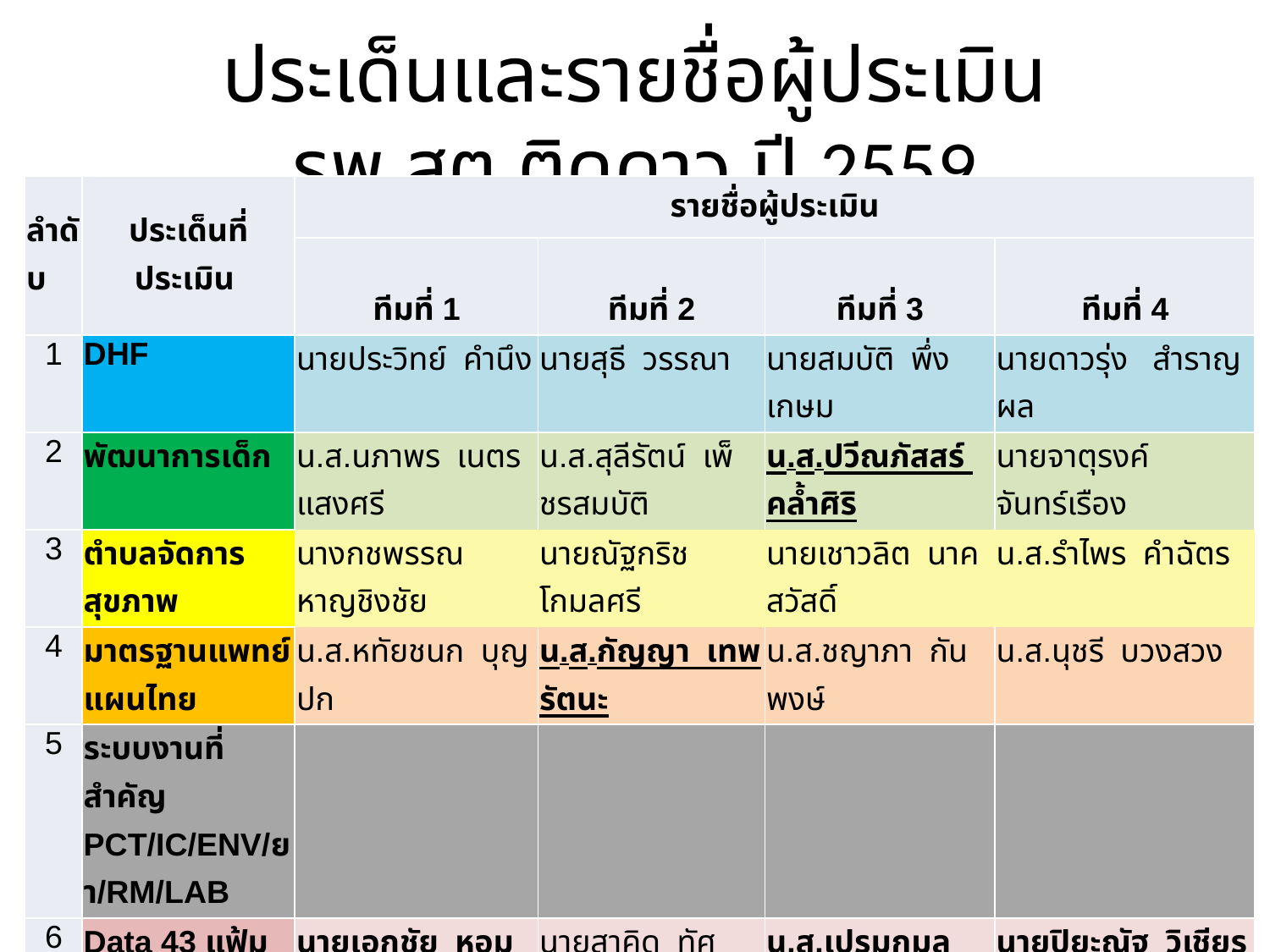

# ประเด็นและรายชื่อผู้ประเมินรพ.สต.ติดดาว ปี 2559
| ลำดับ | ประเด็นที่ประเมิน | รายชื่อผู้ประเมิน |  |  |  |
| --- | --- | --- | --- | --- | --- |
|  |  | ทีมที่ 1 | ทีมที่ 2 | ทีมที่ 3 | ทีมที่ 4 |
| 1 | DHF | นายประวิทย์ คำนึง | นายสุธี วรรณา | นายสมบัติ พึ่งเกษม | นายดาวรุ่ง สำราญผล |
| 2 | พัฒนาการเด็ก | น.ส.นภาพร เนตรแสงศรี | น.ส.สุลีรัตน์ เพ็ชรสมบัติ | น.ส.ปวีณภัสสร์ คล้ำศิริ | นายจาตุรงค์ จันทร์เรือง |
| 3 | ตำบลจัดการสุขภาพ | นางกชพรรณ หาญชิงชัย | นายณัฐกริช โกมลศรี | นายเชาวลิต นาคสวัสดิ์ | น.ส.รำไพร คำฉัตร |
| 4 | มาตรฐานแพทย์แผนไทย | น.ส.หทัยชนก บุญปก | น.ส.กัญญา เทพรัตนะ | น.ส.ชญาภา กันพงษ์ | น.ส.นุชรี บวงสวง |
| 5 | ระบบงานที่สำคัญ PCT/IC/ENV/ยา/RM/LAB |  |  |  |  |
| 6 | Data 43 แฟ้ม | นายเอกชัย หอมชื่น | นายสาคิด ทัศพินิจ | น.ส.เปรมกมล ขวนขวาย | นายปิยะณัฐ วิเชียร |
| 7 | FCT | นางกชพรรณ หาญชิงชัย | นายณัฐกริช โกมลศรี | นายเชาวลิต นาคสวัสดิ์ | น.ส.กัลยา ประสิทธิ์แสง |
| 8 | ควบคุมภายใน | น.ส.สุฑารัตน์ สัตตะวุธ | น.ส.วารุนี วงษา | นายสุรชัย เทียมพูล | นางกัลยารัตน์ จตุพรเจริญชัย |